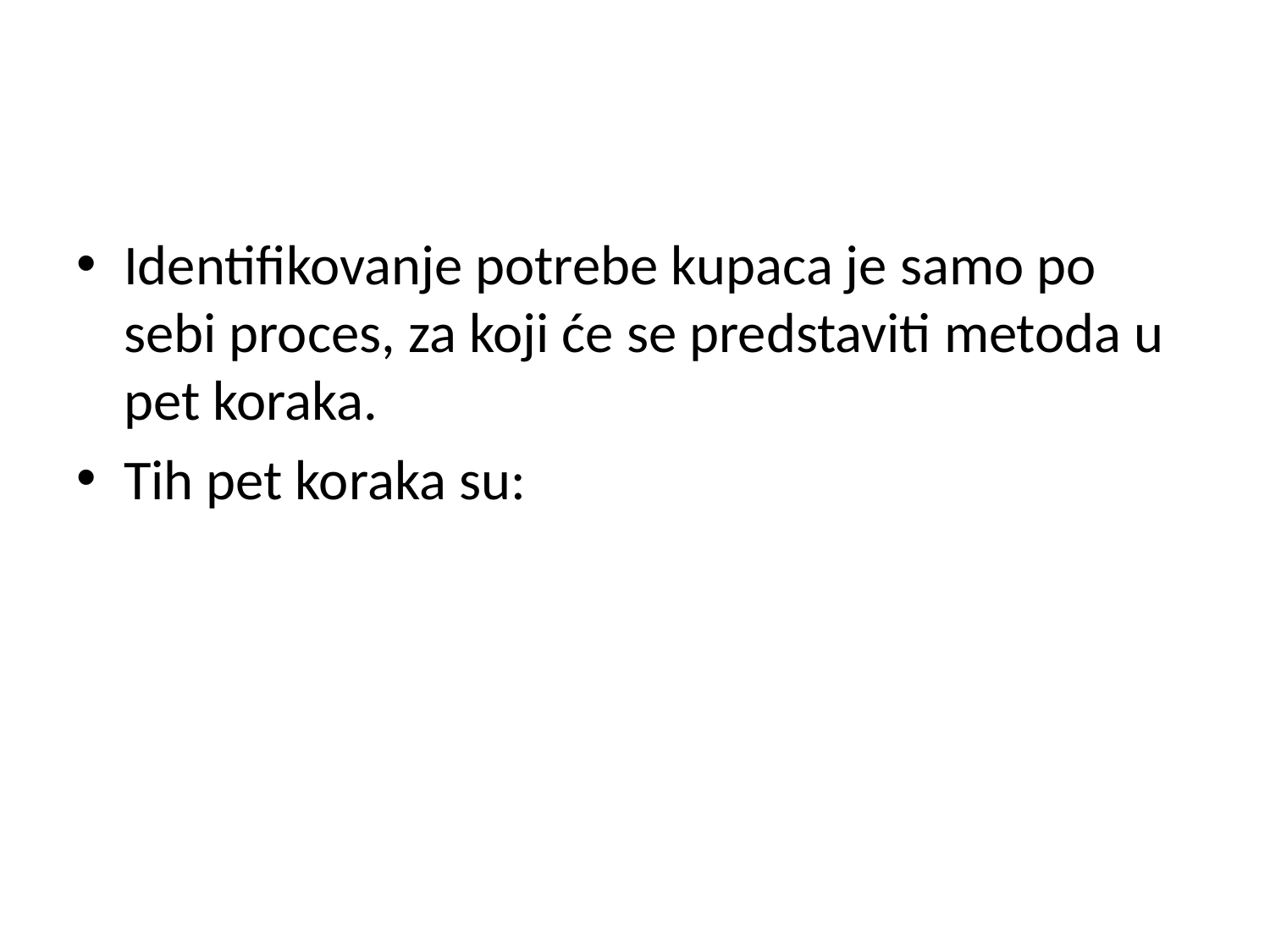

#
Identiﬁkovanje potrebe kupaca je samo po sebi proces, za koji će se predstaviti metoda u pet koraka.
Tih pet koraka su: